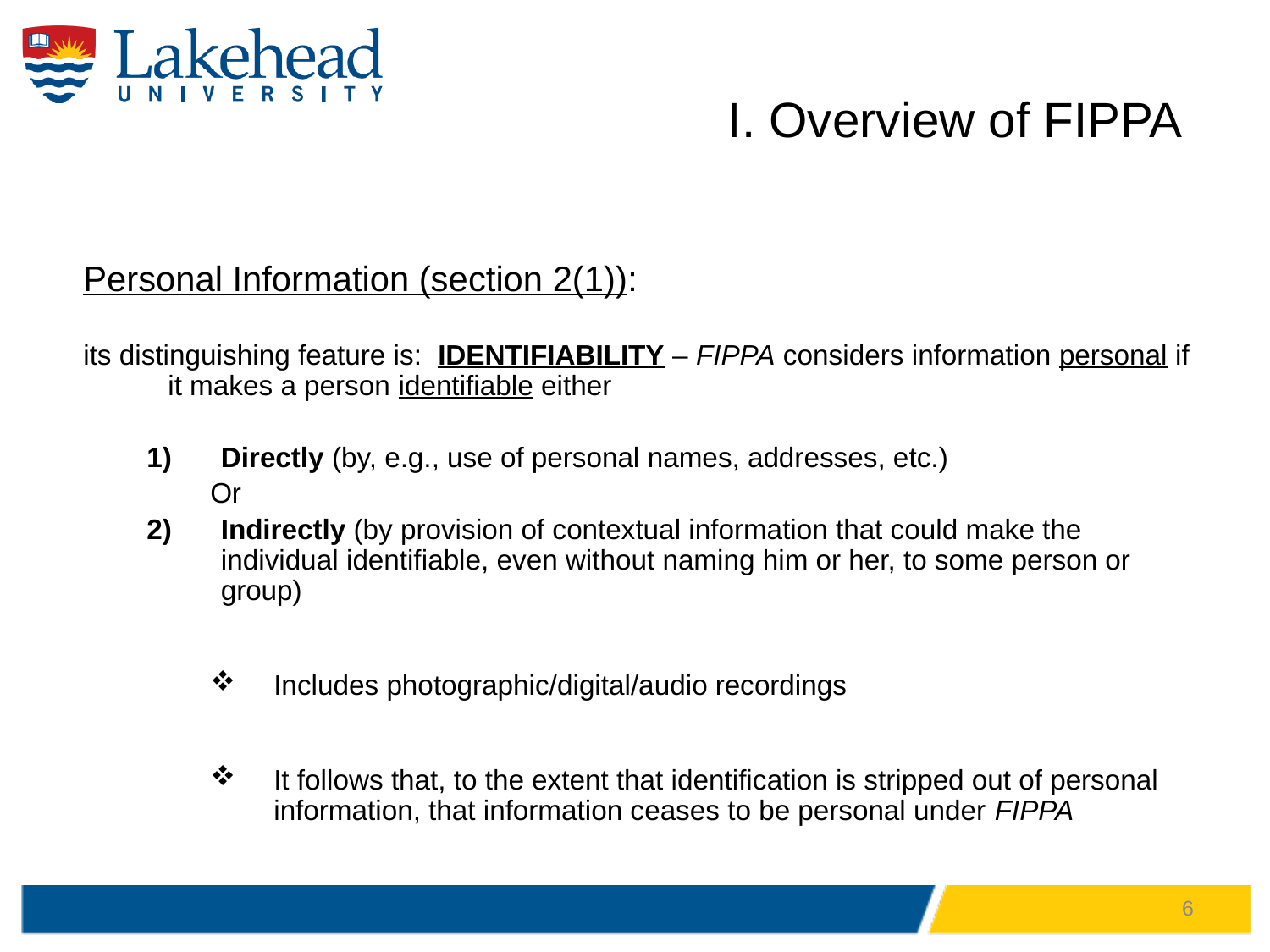

# I. Overview of FIPPA

Personal Information (section 2(1)):

its distinguishing feature is:  IDENTIFIABILITY – FIPPA considers information personal if it makes a person identifiable either

Directly (by, e.g., use of personal names, addresses, etc.)
Or
Indirectly (by provision of contextual information that could make the individual identifiable, even without naming him or her, to some person or group)

Includes photographic/digital/audio recordings

It follows that, to the extent that identification is stripped out of personal information, that information ceases to be personal under FIPPA

6